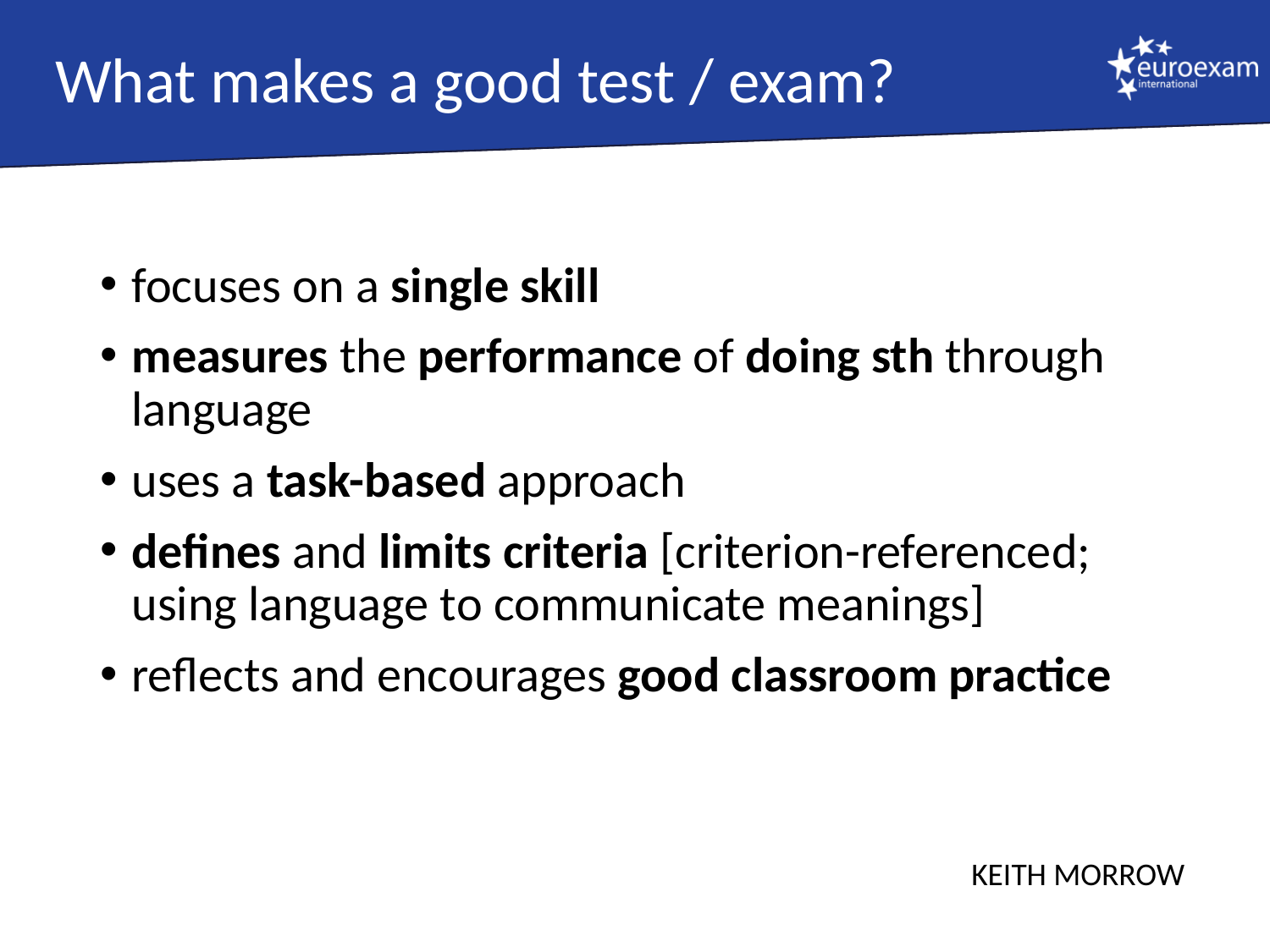

# What makes a good test / exam?
focuses on a single skill
measures the performance of doing sth through language
uses a task-based approach
defines and limits criteria [criterion-referenced; using language to communicate meanings]
reflects and encourages good classroom practice

KEITH MORROW